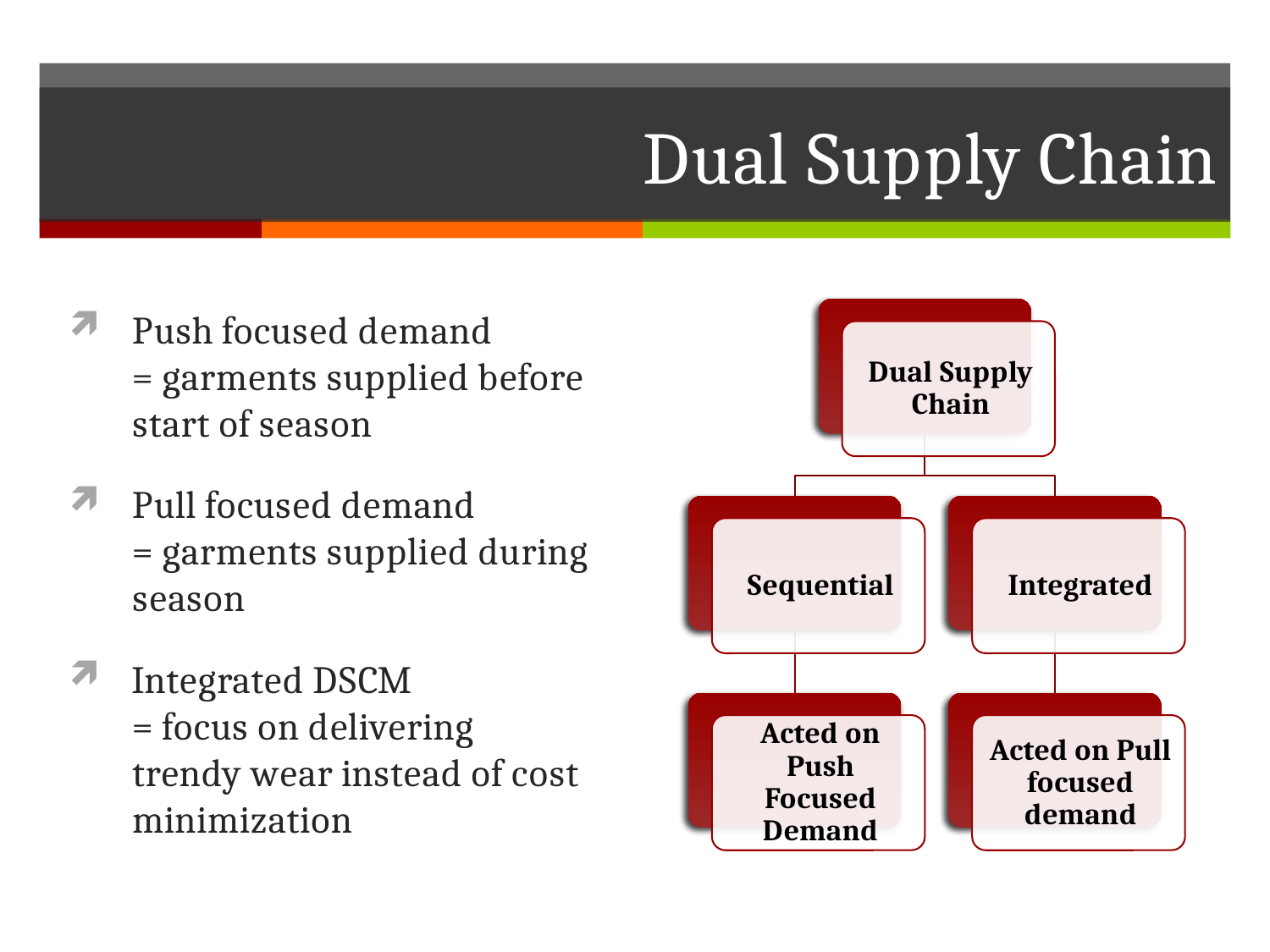

# Dual Supply Chain
Push focused demand
= garments supplied before start of season
Pull focused demand
= garments supplied during season
Integrated DSCM
= focus on delivering trendy wear instead of cost minimization
Dual Supply Chain
Sequential
Acted on Push Focused Demand
Integrated
Acted on Pull focused demand